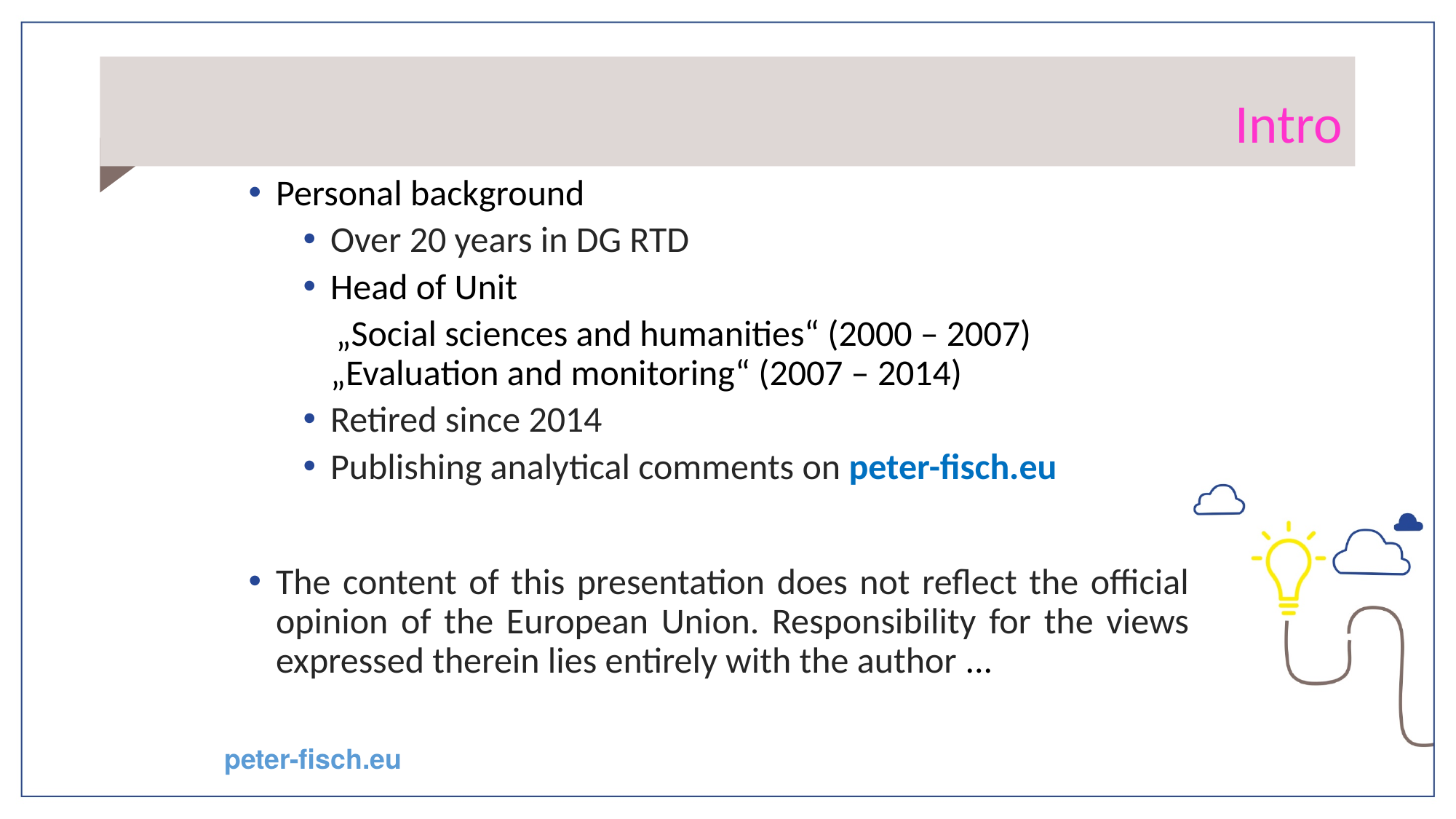

# Intro
Personal background
Over 20 years in DG RTD
Head of Unit
    „Social sciences and humanities“ (2000 – 2007) „Evaluation and monitoring“ (2007 – 2014)
Retired since 2014
Publishing analytical comments on peter-fisch.eu

The content of this presentation does not reflect the official opinion of the European Union. Responsibility for the views expressed therein lies entirely with the author ...
peter-fisch.eu